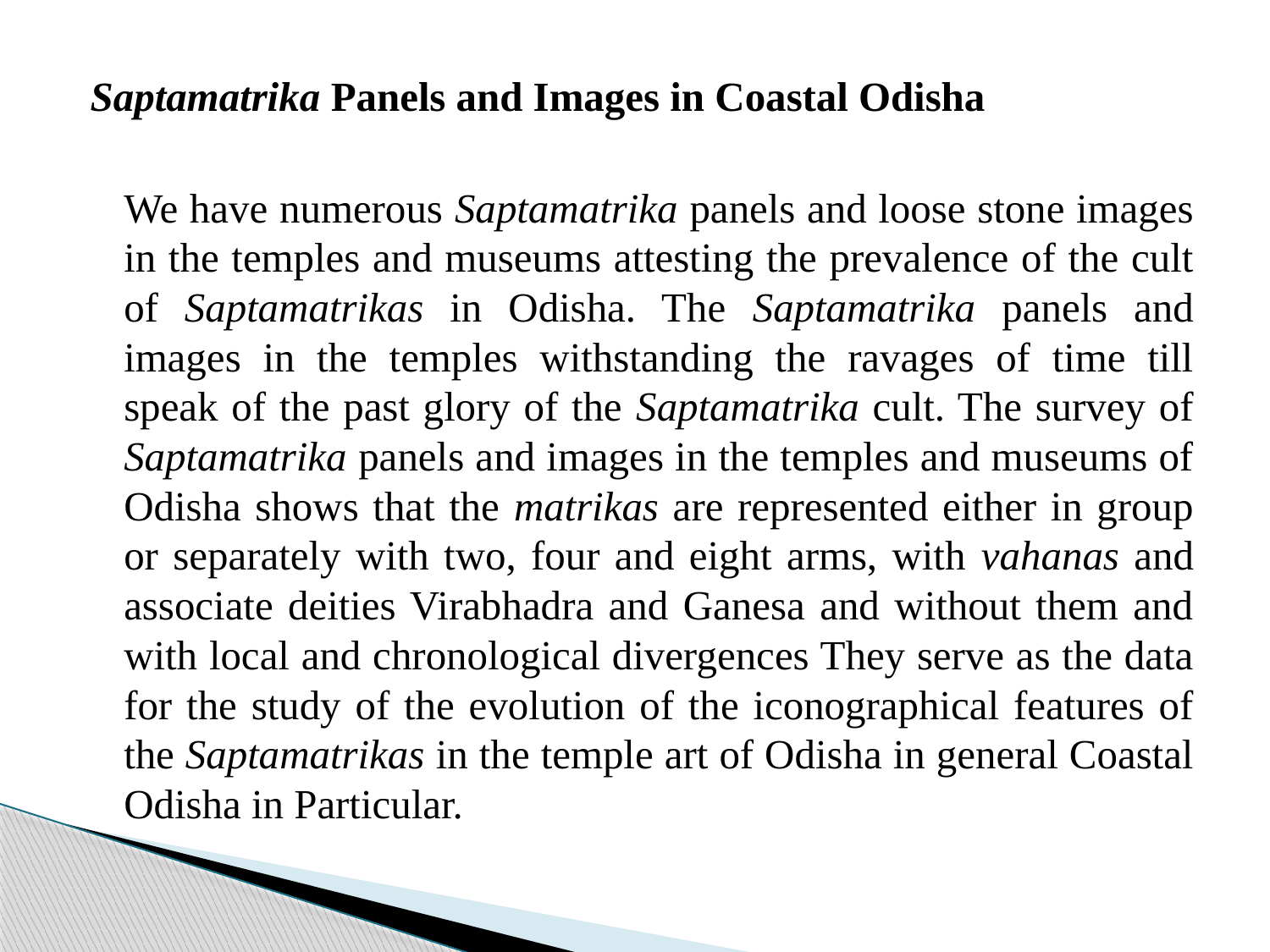

Saptamatrika Panels and Images in Coastal Odisha

	We have numerous Saptamatrika panels and loose stone images in the temples and museums attesting the prevalence of the cult of Saptamatrikas in Odisha. The Saptamatrika panels and images in the temples withstanding the ravages of time till speak of the past glory of the Saptamatrika cult. The survey of Saptamatrika panels and images in the temples and museums of Odisha shows that the matrikas are represented either in group or separately with two, four and eight arms, with vahanas and associate deities Virabhadra and Ganesa and without them and with local and chronological divergences They serve as the data for the study of the evolution of the iconographical features of the Saptamatrikas in the temple art of Odisha in general Coastal Odisha in Particular.